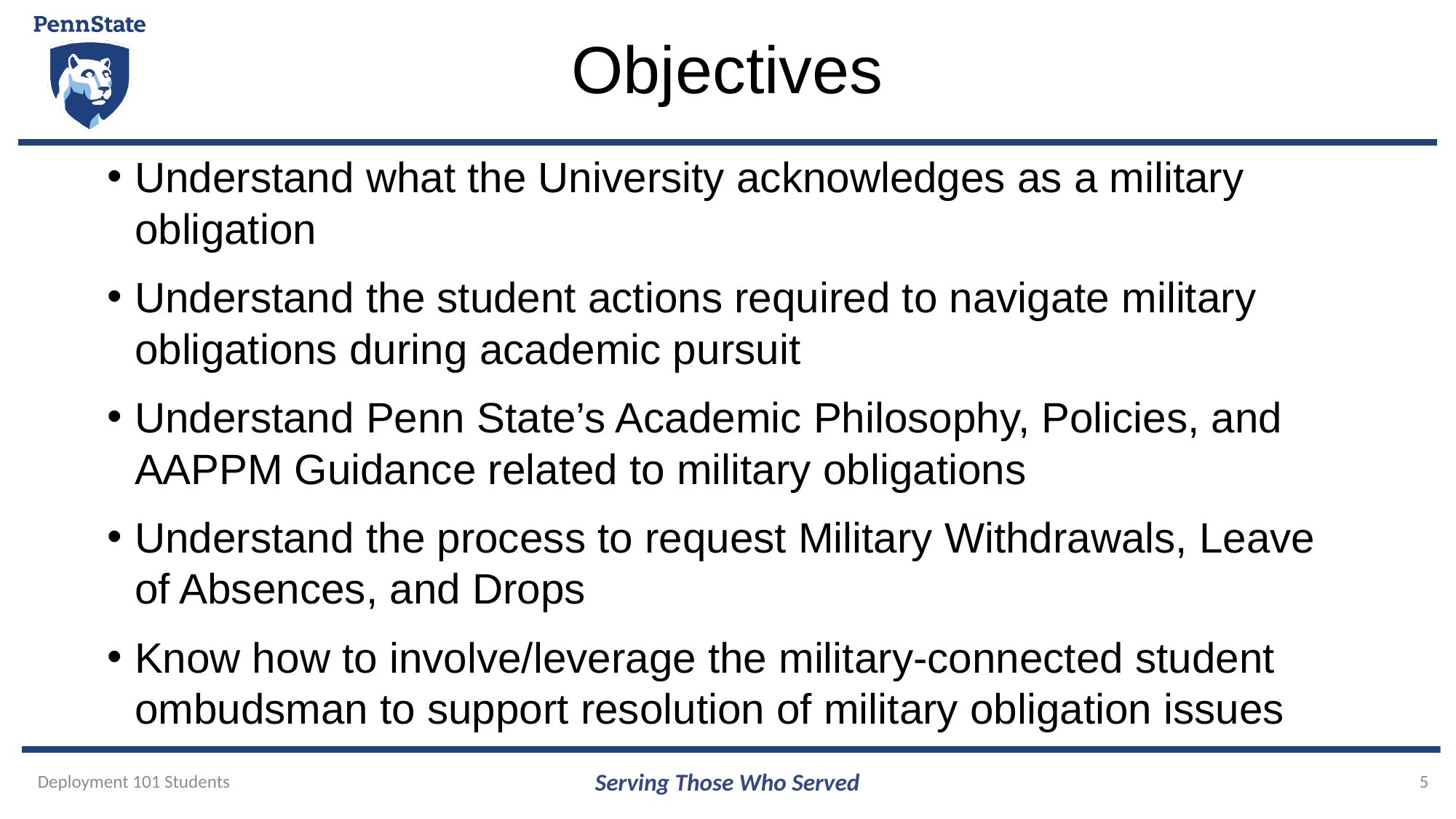

# Objectives
Understand what the University acknowledges as a military obligation
Understand the student actions required to navigate military obligations during academic pursuit
Understand Penn State’s Academic Philosophy, Policies, and AAPPM Guidance related to military obligations
Understand the process to request Military Withdrawals, Leave of Absences, and Drops
Know how to involve/leverage the military-connected student ombudsman to support resolution of military obligation issues

Deployment 101 Students
Serving Those Who Served
5